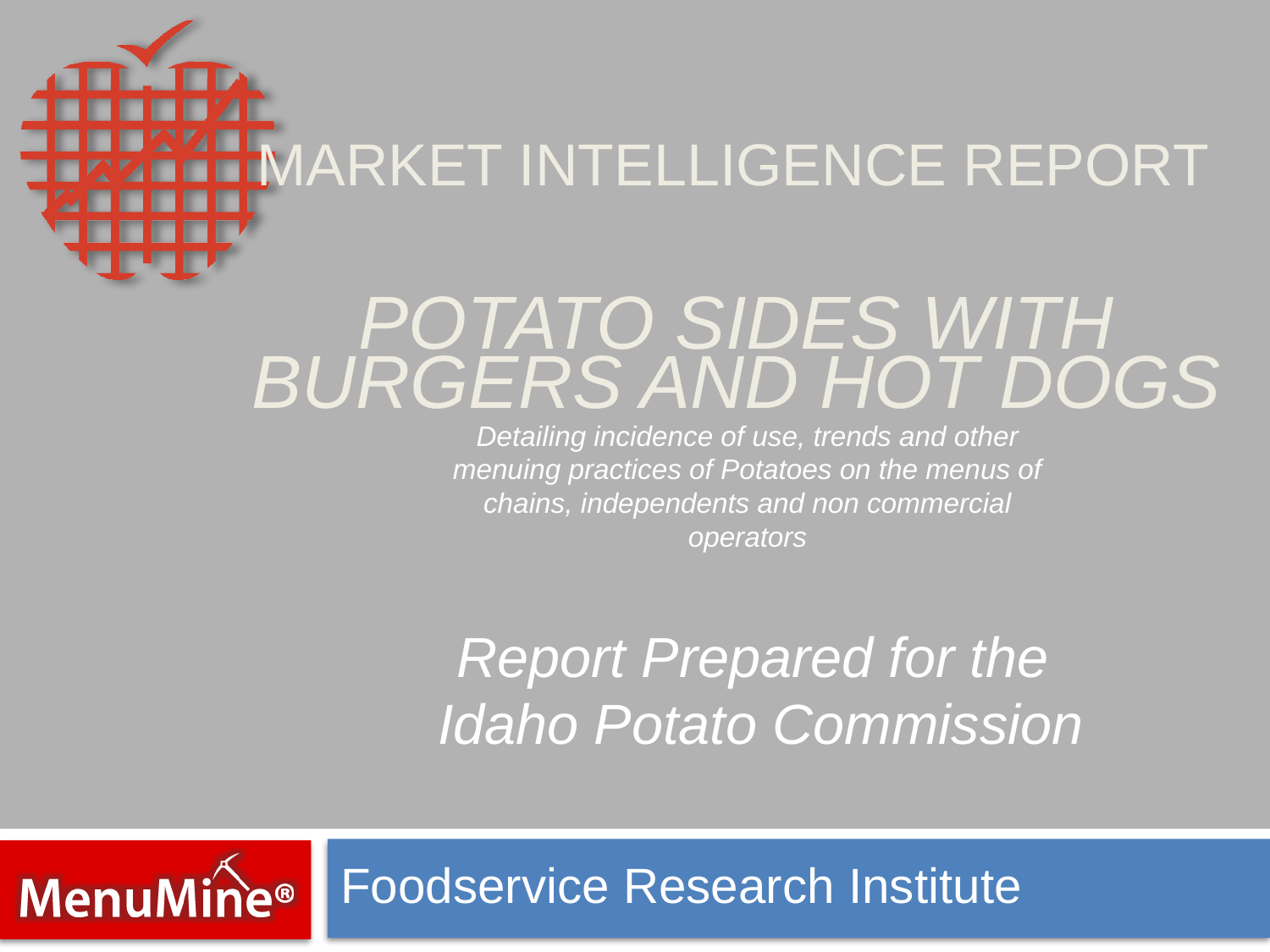

Market Intelligence Report
# Potato Sides with Burgers and Hot dogs
Detailing incidence of use, trends and other menuing practices of Potatoes on the menus of chains, independents and non commercial operators
Report Prepared for the
Idaho Potato Commission
Foodservice Research Institute